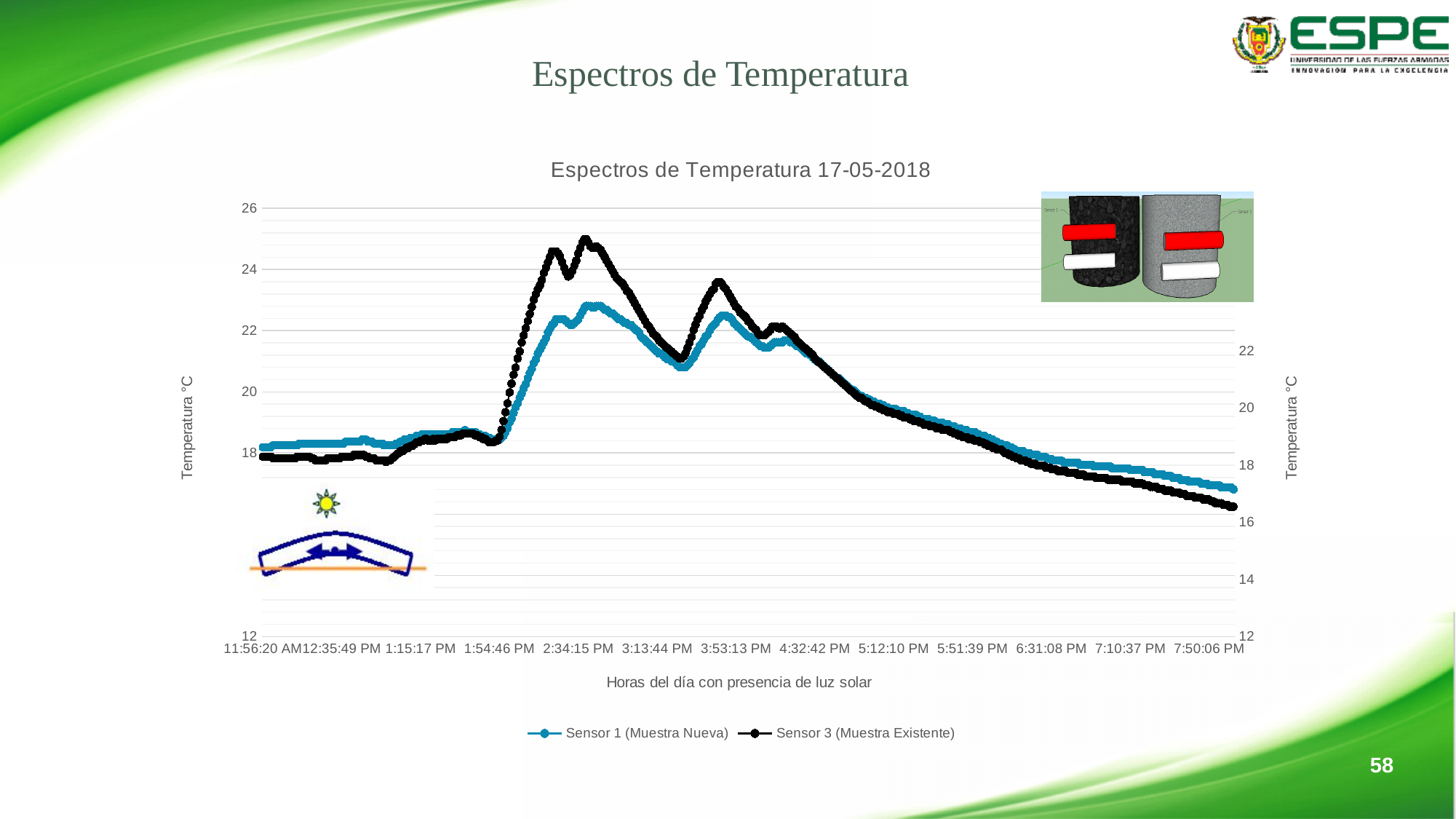

# Espectros de Temperatura

### Chart: Espectros de Temperatura 17-05-2018

| Category |  |  |
|---|---|---|
| 0.49745370370370368 | 18.19 | 18.3 |
| 0.49814814814814817 | 18.19 | 18.3 |
| 0.49885416666666665 | 18.19 | 18.3 |
| 0.49956018518518519 | 18.19 | 18.3 |
| 0.50026620370370367 | 18.19 | 18.3 |
| 0.50096064814814811 | 18.25 | 18.24 |
| 0.50166666666666659 | 18.25 | 18.24 |
| 0.50237268518518519 | 18.25 | 18.24 |
| 0.50307870370370367 | 18.25 | 18.24 |
| 0.50377314814814811 | 18.25 | 18.24 |
| 0.5044791666666667 | 18.25 | 18.24 |
| 0.50518518518518518 | 18.25 | 18.24 |
| 0.50589120370370366 | 18.25 | 18.24 |
| 0.50658564814814822 | 18.25 | 18.24 |
| 0.5072916666666667 | 18.25 | 18.24 |
| 0.50799768518518518 | 18.25 | 18.24 |
| 0.50870370370370377 | 18.25 | 18.24 |
| 0.5093981481481481 | 18.25 | 18.3 |
| 0.51010416666666669 | 18.31 | 18.3 |
| 0.51081018518518517 | 18.31 | 18.3 |
| 0.51150462962962961 | 18.31 | 18.3 |
| 0.51221064814814821 | 18.31 | 18.3 |
| 0.51291666666666669 | 18.31 | 18.3 |
| 0.51362268518518517 | 18.31 | 18.3 |
| 0.51431712962962961 | 18.31 | 18.24 |
| 0.51502314814814809 | 18.31 | 18.24 |
| 0.51572916666666668 | 18.31 | 18.17 |
| 0.51643518518518516 | 18.31 | 18.17 |
| 0.51712962962962961 | 18.31 | 18.17 |
| 0.5178356481481482 | 18.31 | 18.17 |
| 0.51854166666666668 | 18.31 | 18.17 |
| 0.51924768518518516 | 18.31 | 18.17 |
| 0.5199421296296296 | 18.31 | 18.24 |
| 0.52064814814814808 | 18.31 | 18.24 |
| 0.52135416666666667 | 18.31 | 18.24 |
| 0.52206018518518515 | 18.31 | 18.24 |
| 0.5227546296296296 | 18.31 | 18.24 |
| 0.52346064814814819 | 18.31 | 18.24 |
| 0.52416666666666667 | 18.31 | 18.24 |
| 0.52487268518518515 | 18.31 | 18.3 |
| 0.5255671296296297 | 18.31 | 18.3 |
| 0.52627314814814818 | 18.37 | 18.3 |
| 0.52697916666666667 | 18.37 | 18.3 |
| 0.52767361111111111 | 18.37 | 18.3 |
| 0.52837962962962959 | 18.37 | 18.3 |
| 0.52908564814814818 | 18.37 | 18.36 |
| 0.52979166666666666 | 18.37 | 18.36 |
| 0.5304861111111111 | 18.37 | 18.36 |
| 0.53119212962962969 | 18.37 | 18.36 |
| 0.53189814814814818 | 18.44 | 18.36 |
| 0.53260416666666666 | 18.44 | 18.36 |
| 0.5332986111111111 | 18.44 | 18.3 |
| 0.53400462962962958 | 18.37 | 18.3 |
| 0.53471064814814817 | 18.37 | 18.24 |
| 0.53541666666666665 | 18.37 | 18.24 |
| 0.53611111111111109 | 18.31 | 18.24 |
| 0.53681712962962969 | 18.31 | 18.17 |
| 0.53752314814814817 | 18.31 | 18.17 |
| 0.53822916666666665 | 18.31 | 18.17 |
| 0.53892361111111109 | 18.31 | 18.17 |
| 0.53962962962962957 | 18.25 | 18.17 |
| 0.54033564814814816 | 18.25 | 18.11 |
| 0.54104166666666664 | 18.25 | 18.17 |
| 0.54173611111111108 | 18.25 | 18.17 |
| 0.54244212962962968 | 18.25 | 18.24 |
| 0.54314814814814816 | 18.25 | 18.3 |
| 0.5438425925925926 | 18.31 | 18.36 |
| 0.54454861111111108 | 18.31 | 18.42 |
| 0.54525462962962956 | 18.37 | 18.49 |
| 0.54596064814814815 | 18.37 | 18.49 |
| 0.5466550925925926 | 18.44 | 18.55 |
| 0.54736111111111108 | 18.44 | 18.61 |
| 0.54806712962962967 | 18.44 | 18.61 |
| 0.54877314814814815 | 18.5 | 18.67 |
| 0.54946759259259259 | 18.5 | 18.67 |
| 0.55017361111111118 | 18.5 | 18.74 |
| 0.55087962962962966 | 18.56 | 18.8 |
| 0.55158564814814814 | 18.56 | 18.8 |
| 0.55228009259259259 | 18.56 | 18.86 |
| 0.55298611111111107 | 18.62 | 18.86 |
| 0.55369212962962966 | 18.62 | 18.92 |
| 0.55439814814814814 | 18.62 | 18.92 |
| 0.55509259259259258 | 18.62 | 18.86 |
| 0.55579861111111117 | 18.62 | 18.86 |
| 0.55650462962962965 | 18.62 | 18.92 |
| 0.55721064814814814 | 18.62 | 18.86 |
| 0.55790509259259258 | 18.62 | 18.92 |
| 0.55861111111111106 | 18.62 | 18.92 |
| 0.55931712962962965 | 18.62 | 18.92 |
| 0.56001157407407409 | 18.62 | 18.92 |
| 0.56071759259259257 | 18.62 | 18.92 |
| 0.56142361111111116 | 18.62 | 18.92 |
| 0.56212962962962965 | 18.62 | 18.99 |
| 0.56282407407407409 | 18.62 | 18.99 |
| 0.56353009259259257 | 18.69 | 18.99 |
| 0.56423611111111105 | 18.62 | 18.99 |
| 0.56494212962962964 | 18.69 | 19.05 |
| 0.56563657407407408 | 18.69 | 19.05 |
| 0.56634259259259256 | 18.69 | 19.05 |
| 0.56704861111111116 | 18.69 | 19.11 |
| 0.56775462962962964 | 18.75 | 19.11 |
| 0.56844907407407408 | 18.69 | 19.11 |
| 0.56915509259259256 | 18.69 | 19.11 |
| 0.56986111111111104 | 18.69 | 19.11 |
| 0.57056712962962963 | 18.69 | 19.11 |
| 0.57126157407407407 | 18.69 | 19.05 |
| 0.57196759259259256 | 18.62 | 19.05 |
| 0.57267361111111115 | 18.62 | 18.99 |
| 0.57337962962962963 | 18.56 | 18.99 |
| 0.57407407407407407 | 18.56 | 18.92 |
| 0.57478009259259266 | 18.56 | 18.92 |
| 0.57548611111111114 | 18.5 | 18.86 |
| 0.57618055555555558 | 18.5 | 18.8 |
| 0.57688657407407407 | 18.44 | 18.8 |
| 0.57759259259259255 | 18.44 | 18.8 |
| 0.57829861111111114 | 18.44 | 18.86 |
| 0.57899305555555558 | 18.44 | 18.86 |
| 0.57969907407407406 | 18.44 | 18.99 |
| 0.58040509259259265 | 18.5 | 19.24 |
| 0.58111111111111113 | 18.56 | 19.55 |
| 0.58180555555555558 | 18.69 | 19.86 |
| 0.58251157407407406 | 18.81 | 20.17 |
| 0.58321759259259254 | 19.0 | 20.55 |
| 0.58392361111111113 | 19.12 | 20.86 |
| 0.58461805555555557 | 19.31 | 21.17 |
| 0.58532407407407405 | 19.5 | 21.42 |
| 0.58603009259259264 | 19.62 | 21.74 |
| 0.58673611111111112 | 19.81 | 21.99 |
| 0.58743055555555557 | 19.94 | 22.3 |
| 0.58813657407407405 | 20.12 | 22.55 |
| 0.58884259259259253 | 20.25 | 22.8 |
| 0.58954861111111112 | 20.44 | 23.05 |
| 0.59024305555555556 | 20.62 | 23.3 |
| 0.59094907407407404 | 20.75 | 23.55 |
| 0.59165509259259264 | 20.94 | 23.8 |
| 0.59234953703703697 | 21.06 | 23.99 |
| 0.59305555555555556 | 21.25 | 24.17 |
| 0.59376157407407404 | 21.37 | 24.3 |
| 0.59446759259259263 | 21.5 | 24.49 |
| 0.59516203703703707 | 21.62 | 24.74 |
| 0.59586805555555555 | 21.75 | 24.92 |
| 0.59657407407407403 | 21.94 | 25.11 |
| 0.59728009259259263 | 22.06 | 25.3 |
| 0.59797453703703707 | 22.19 | 25.49 |
| 0.59868055555555555 | 22.25 | 25.49 |
| 0.59938657407407414 | 22.37 | 25.49 |
| 0.60009259259259262 | 22.37 | 25.42 |
| 0.60078703703703706 | 22.37 | 25.3 |
| 0.60149305555555554 | 22.37 | 25.11 |
| 0.60219907407407403 | 22.37 | 24.92 |
| 0.60290509259259262 | 22.31 | 24.74 |
| 0.60359953703703706 | 22.25 | 24.61 |
| 0.60430555555555554 | 22.19 | 24.67 |
| 0.60501157407407413 | 22.19 | 24.8 |
| 0.60571759259259261 | 22.25 | 24.99 |
| 0.60641203703703705 | 22.31 | 25.17 |
| 0.60711805555555554 | 22.37 | 25.42 |
| 0.60782407407407402 | 22.5 | 25.61 |
| 0.60851851851851857 | 22.62 | 25.8 |
| 0.60922453703703705 | 22.75 | 25.92 |
| 0.60993055555555553 | 22.81 | 25.92 |
| 0.61063657407407412 | 22.81 | 25.8 |
| 0.61133101851851845 | 22.81 | 25.67 |
| 0.61203703703703705 | 22.75 | 25.61 |
| 0.61274305555555553 | 22.75 | 25.61 |
| 0.61344907407407401 | 22.81 | 25.67 |
| 0.61414351851851856 | 22.81 | 25.61 |
| 0.61484953703703704 | 22.81 | 25.55 |
| 0.61555555555555552 | 22.75 | 25.42 |
| 0.61626157407407411 | 22.69 | 25.3 |
| 0.61695601851851845 | 22.69 | 25.17 |
| 0.61766203703703704 | 22.62 | 25.05 |
| 0.61836805555555563 | 22.56 | 24.92 |
| 0.61907407407407411 | 22.56 | 24.8 |
| 0.61976851851851855 | 22.5 | 24.67 |
| 0.62047453703703703 | 22.44 | 24.55 |
| 0.62118055555555551 | 22.37 | 24.49 |
| 0.62188657407407411 | 22.37 | 24.42 |
| 0.62258101851851855 | 22.31 | 24.36 |
| 0.62328703703703703 | 22.25 | 24.24 |
| 0.62399305555555562 | 22.25 | 24.11 |
| 0.6246990740740741 | 22.19 | 24.05 |
| 0.62539351851851854 | 22.19 | 23.92 |
| 0.62609953703703702 | 22.12 | 23.8 |
| 0.6268055555555555 | 22.06 | 23.67 |
| 0.62750000000000006 | 22.0 | 23.55 |
| 0.62820601851851854 | 21.94 | 23.42 |
| 0.62891203703703702 | 21.81 | 23.3 |
| 0.62961805555555561 | 21.75 | 23.17 |
| 0.63031249999999994 | 21.69 | 23.05 |
| 0.63101851851851853 | 21.62 | 22.92 |
| 0.63172453703703701 | 21.56 | 22.86 |
| 0.6324305555555555 | 21.5 | 22.74 |
| 0.63312500000000005 | 21.44 | 22.61 |
| 0.63383101851851853 | 21.37 | 22.55 |
| 0.63453703703703701 | 21.31 | 22.49 |
| 0.6352430555555556 | 21.25 | 22.36 |
| 0.63593749999999993 | 21.25 | 22.3 |
| 0.63664351851851853 | 21.19 | 22.24 |
| 0.63734953703703701 | 21.12 | 22.17 |
| 0.63805555555555549 | 21.06 | 22.11 |
| 0.63875000000000004 | 21.06 | 22.05 |
| 0.63945601851851852 | 21.0 | 21.99 |
| 0.640162037037037 | 21.0 | 21.92 |
| 0.64086805555555559 | 20.94 | 21.86 |
| 0.64156250000000004 | 20.87 | 21.8 |
| 0.64226851851851852 | 20.81 | 21.74 |
| 0.64297453703703711 | 20.81 | 21.74 |
| 0.64366898148148144 | 20.81 | 21.8 |
| 0.64437500000000003 | 20.81 | 21.92 |
| 0.64508101851851851 | 20.87 | 22.11 |
| 0.64578703703703699 | 20.94 | 22.3 |
| 0.64648148148148155 | 21.06 | 22.49 |
| 0.64718750000000003 | 21.12 | 22.74 |
| 0.64789351851851851 | 21.25 | 22.92 |
| 0.6485995370370371 | 21.37 | 23.11 |
| 0.64929398148148143 | 21.5 | 23.24 |
| 0.65 | 21.56 | 23.42 |
| 0.6507060185185185 | 21.69 | 23.55 |
| 0.65141203703703698 | 21.81 | 23.74 |
| 0.65210648148148154 | 21.87 | 23.86 |
| 0.65281250000000002 | 22.0 | 23.99 |
| 0.6535185185185185 | 22.12 | 24.11 |
| 0.65422453703703709 | 22.19 | 24.17 |
| 0.65491898148148142 | 22.25 | 24.36 |
| 0.65562500000000001 | 22.37 | 24.42 |
| 0.65633101851851849 | 22.44 | 24.42 |
| 0.65703703703703698 | 22.5 | 24.36 |
| 0.65773148148148153 | 22.5 | 24.24 |
| 0.65843750000000001 | 22.5 | 24.17 |
| 0.65914351851851849 | 22.44 | 24.05 |
| 0.65983796296296293 | 22.44 | 23.92 |
| 0.66054398148148141 | 22.37 | 23.8 |
| 0.66125 | 22.25 | 23.67 |
| 0.66195601851851849 | 22.19 | 23.55 |
| 0.66265046296296293 | 22.12 | 23.49 |
| 0.66335648148148152 | 22.06 | 23.36 |
| 0.6640625 | 22.0 | 23.3 |
| 0.66476851851851848 | 21.94 | 23.24 |
| 0.66546296296296303 | 21.87 | 23.17 |
| 0.66616898148148151 | 21.81 | 23.05 |
| 0.666875 | 21.81 | 22.99 |
| 0.66758101851851848 | 21.75 | 22.86 |
| 0.66827546296296303 | 21.69 | 22.8 |
| 0.66898148148148151 | 21.62 | 22.74 |
| 0.6696875000000001 | 21.56 | 22.61 |
| 0.67039351851851858 | 21.5 | 22.55 |
| 0.67108796296296302 | 21.5 | 22.55 |
| 0.67179398148148151 | 21.44 | 22.55 |
| 0.67249999999999999 | 21.44 | 22.61 |
| 0.67320601851851858 | 21.44 | 22.67 |
| 0.67390046296296291 | 21.5 | 22.74 |
| 0.6746064814814815 | 21.56 | 22.86 |
| 0.67531249999999998 | 21.62 | 22.86 |
| 0.67600694444444442 | 21.62 | 22.86 |
| 0.67671296296296291 | 21.62 | 22.8 |
| 0.67741898148148139 | 21.62 | 22.8 |
| 0.67812499999999998 | 21.62 | 22.86 |
| 0.67881944444444453 | 21.69 | 22.8 |
| 0.67952546296296301 | 21.69 | 22.74 |
| 0.68023148148148149 | 21.69 | 22.67 |
| 0.68093750000000008 | 21.62 | 22.61 |
| 0.68163194444444442 | 21.62 | 22.55 |
| 0.68233796296296301 | 21.56 | 22.49 |
| 0.68304398148148149 | 21.5 | 22.36 |
| 0.68374999999999997 | 21.5 | 22.3 |
| 0.68444444444444441 | 21.44 | 22.24 |
| 0.68515046296296289 | 21.37 | 22.17 |
| 0.68585648148148148 | 21.31 | 22.11 |
| 0.68656249999999996 | 21.25 | 22.05 |
| 0.68725694444444441 | 21.25 | 21.99 |
| 0.687962962962963 | 21.19 | 21.92 |
| 0.68866898148148159 | 21.12 | 21.86 |
| 0.68937500000000007 | 21.06 | 21.74 |
| 0.69006944444444451 | 21.0 | 21.67 |
| 0.69077546296296299 | 21.0 | 21.61 |
| 0.69148148148148147 | 20.94 | 21.55 |
| 0.69217592592592592 | 20.87 | 21.49 |
| 0.6928819444444444 | 20.81 | 21.42 |
| 0.69358796296296299 | 20.75 | 21.36 |
| 0.69429398148148147 | 20.69 | 21.3 |
| 0.69498842592592591 | 20.62 | 21.24 |
| 0.69569444444444439 | 20.56 | 21.17 |
| 0.69640046296296287 | 20.5 | 21.11 |
| 0.69710648148148147 | 20.44 | 21.05 |
| 0.69780092592592602 | 20.44 | 20.99 |
| 0.6985069444444445 | 20.37 | 20.92 |
| 0.69921296296296298 | 20.31 | 20.86 |
| 0.69991898148148157 | 20.25 | 20.8 |
| 0.7006134259259259 | 20.19 | 20.74 |
| 0.7013194444444445 | 20.12 | 20.67 |
| 0.70202546296296298 | 20.06 | 20.61 |
| 0.70273148148148146 | 20.06 | 20.55 |
| 0.7034259259259259 | 20.0 | 20.49 |
| 0.70413194444444438 | 19.94 | 20.42 |
| 0.70483796296296297 | 19.87 | 20.36 |
| 0.70554398148148145 | 19.87 | 20.36 |
| 0.70623842592592589 | 19.81 | 20.3 |
| 0.70694444444444438 | 19.81 | 20.24 |
| 0.70765046296296286 | 19.75 | 20.24 |
| 0.70834490740740741 | 19.75 | 20.17 |
| 0.709050925925926 | 19.69 | 20.11 |
| 0.70975694444444448 | 19.69 | 20.11 |
| 0.71046296296296296 | 19.62 | 20.05 |
| 0.7111574074074074 | 19.62 | 20.05 |
| 0.71186342592592589 | 19.62 | 19.99 |
| 0.71256944444444448 | 19.56 | 19.99 |
| 0.71327546296296296 | 19.56 | 19.92 |
| 0.7139699074074074 | 19.5 | 19.92 |
| 0.71467592592592588 | 19.5 | 19.86 |
| 0.71538194444444436 | 19.44 | 19.86 |
| 0.71608796296296295 | 19.44 | 19.86 |
| 0.71678240740740751 | 19.44 | 19.8 |
| 0.71748842592592599 | 19.44 | 19.8 |
| 0.71819444444444447 | 19.37 | 19.8 |
| 0.71890046296296306 | 19.37 | 19.74 |
| 0.71959490740740739 | 19.37 | 19.74 |
| 0.72030092592592598 | 19.37 | 19.67 |
| 0.72100694444444446 | 19.31 | 19.67 |
| 0.72171296296296295 | 19.31 | 19.67 |
| 0.72240740740740739 | 19.25 | 19.61 |
| 0.72311342592592587 | 19.25 | 19.61 |
| 0.72381944444444446 | 19.25 | 19.55 |
| 0.72451388888888879 | 19.25 | 19.55 |
| 0.72521990740740738 | 19.19 | 19.55 |
| 0.72592592592592586 | 19.19 | 19.49 |
| 0.72663194444444434 | 19.12 | 19.49 |
| 0.7273263888888889 | 19.12 | 19.42 |
| 0.72803240740740749 | 19.12 | 19.42 |
| 0.72873842592592597 | 19.12 | 19.42 |
| 0.72944444444444445 | 19.06 | 19.36 |
| 0.73013888888888889 | 19.06 | 19.36 |
| 0.73084490740740737 | 19.06 | 19.36 |
| 0.73155092592592597 | 19.0 | 19.3 |
| 0.73225694444444445 | 19.0 | 19.3 |
| 0.73295138888888889 | 19.0 | 19.3 |
| 0.73365740740740737 | 19.0 | 19.24 |
| 0.73436342592592585 | 18.94 | 19.24 |
| 0.73506944444444444 | 18.94 | 19.24 |
| 0.73576388888888899 | 18.94 | 19.24 |
| 0.73646990740740748 | 18.87 | 19.17 |
| 0.73717592592592596 | 18.87 | 19.17 |
| 0.73788194444444455 | 18.87 | 19.11 |
| 0.73857638888888888 | 18.81 | 19.11 |
| 0.73928240740740747 | 18.81 | 19.05 |
| 0.73998842592592595 | 18.81 | 19.05 |
| 0.74069444444444443 | 18.75 | 18.99 |
| 0.74138888888888888 | 18.75 | 18.99 |
| 0.74209490740740736 | 18.75 | 18.99 |
| 0.74280092592592595 | 18.69 | 18.92 |
| 0.74349537037037028 | 18.69 | 18.92 |
| 0.74420138888888887 | 18.69 | 18.92 |
| 0.74490740740740735 | 18.69 | 18.86 |
| 0.74561342592592583 | 18.62 | 18.86 |
| 0.74630787037037039 | 18.62 | 18.86 |
| 0.74701388888888898 | 18.56 | 18.8 |
| 0.74771990740740746 | 18.56 | 18.8 |
| 0.74842592592592594 | 18.56 | 18.74 |
| 0.74912037037037038 | 18.5 | 18.74 |
| 0.74982638888888886 | 18.5 | 18.67 |
| 0.75053240740740745 | 18.44 | 18.67 |
| 0.75123842592592593 | 18.44 | 18.61 |
| 0.75193287037037038 | 18.37 | 18.61 |
| 0.75263888888888886 | 18.37 | 18.55 |
| 0.75334490740740734 | 18.31 | 18.55 |
| 0.75405092592592593 | 18.31 | 18.55 |
| 0.75474537037037026 | 18.25 | 18.49 |
| 0.75545138888888885 | 18.25 | 18.42 |
| 0.75615740740740733 | 18.25 | 18.42 |
| 0.75686342592592604 | 18.19 | 18.36 |
| 0.75755787037037037 | 18.19 | 18.36 |
| 0.75826388888888896 | 18.12 | 18.3 |
| 0.75896990740740744 | 18.12 | 18.3 |
| 0.75966435185185188 | 18.06 | 18.24 |
| 0.76037037037037036 | 18.06 | 18.24 |
| 0.76107638888888884 | 18.06 | 18.17 |
| 0.76178240740740744 | 18.06 | 18.17 |
| 0.76247685185185177 | 18.0 | 18.17 |
| 0.76318287037037036 | 18.0 | 18.11 |
| 0.76388888888888884 | 18.0 | 18.11 |
| 0.76459490740740732 | 17.94 | 18.05 |
| 0.76528935185185187 | 17.94 | 18.05 |
| 0.76599537037037047 | 17.94 | 18.05 |
| 0.76670138888888895 | 17.94 | 17.99 |
| 0.76740740740740743 | 17.87 | 17.99 |
| 0.76810185185185187 | 17.87 | 17.99 |
| 0.76880787037037035 | 17.87 | 17.99 |
| 0.76951388888888894 | 17.87 | 17.92 |
| 0.77021990740740742 | 17.81 | 17.92 |
| 0.77091435185185186 | 17.81 | 17.92 |
| 0.77162037037037035 | 17.81 | 17.86 |
| 0.77232638888888883 | 17.75 | 17.86 |
| 0.77303240740740742 | 17.75 | 17.86 |
| 0.77372685185185175 | 17.75 | 17.8 |
| 0.77443287037037034 | 17.75 | 17.8 |
| 0.77513888888888882 | 17.75 | 17.8 |
| 0.77583333333333337 | 17.69 | 17.8 |
| 0.77653935185185186 | 17.69 | 17.8 |
| 0.77724537037037045 | 17.69 | 17.74 |
| 0.77795138888888893 | 17.69 | 17.74 |
| 0.77864583333333337 | 17.69 | 17.74 |
| 0.77935185185185185 | 17.69 | 17.74 |
| 0.78005787037037033 | 17.69 | 17.74 |
| 0.78076388888888892 | 17.69 | 17.67 |
| 0.78145833333333325 | 17.62 | 17.67 |
| 0.78216435185185185 | 17.62 | 17.67 |
| 0.78287037037037033 | 17.62 | 17.67 |
| 0.78357638888888881 | 17.62 | 17.61 |
| 0.78427083333333336 | 17.62 | 17.61 |
| 0.78497685185185195 | 17.62 | 17.61 |
| 0.78568287037037043 | 17.62 | 17.61 |
| 0.78638888888888892 | 17.56 | 17.61 |
| 0.78708333333333336 | 17.56 | 17.55 |
| 0.78778935185185184 | 17.56 | 17.55 |
| 0.78849537037037043 | 17.56 | 17.55 |
| 0.78920138888888891 | 17.56 | 17.55 |
| 0.78989583333333335 | 17.56 | 17.55 |
| 0.79060185185185183 | 17.56 | 17.55 |
| 0.79130787037037031 | 17.56 | 17.49 |
| 0.79200231481481476 | 17.56 | 17.49 |
| 0.79270833333333324 | 17.5 | 17.49 |
| 0.79341435185185183 | 17.5 | 17.49 |
| 0.79412037037037031 | 17.5 | 17.49 |
| 0.79481481481481486 | 17.5 | 17.49 |
| 0.79552083333333334 | 17.5 | 17.49 |
| 0.79622685185185194 | 17.5 | 17.42 |
| 0.79693287037037042 | 17.5 | 17.42 |
| 0.79762731481481486 | 17.5 | 17.42 |
| 0.79833333333333334 | 17.5 | 17.42 |
| 0.79903935185185182 | 17.44 | 17.42 |
| 0.79974537037037041 | 17.44 | 17.42 |
| 0.80043981481481474 | 17.44 | 17.36 |
| 0.80114583333333333 | 17.44 | 17.36 |
| 0.80185185185185182 | 17.44 | 17.36 |
| 0.8025578703703703 | 17.44 | 17.36 |
| 0.80325231481481485 | 17.44 | 17.36 |
| 0.80395833333333344 | 17.37 | 17.3 |
| 0.80466435185185192 | 17.37 | 17.3 |
| 0.8053703703703704 | 17.37 | 17.3 |
| 0.80606481481481485 | 17.37 | 17.24 |
| 0.80677083333333333 | 17.37 | 17.24 |
| 0.80747685185185192 | 17.31 | 17.24 |
| 0.80817129629629625 | 17.31 | 17.24 |
| 0.80887731481481484 | 17.31 | 17.17 |
| 0.80958333333333332 | 17.31 | 17.17 |
| 0.8102893518518518 | 17.31 | 17.17 |
| 0.81098379629629624 | 17.25 | 17.11 |
| 0.81168981481481473 | 17.25 | 17.11 |
| 0.81239583333333332 | 17.25 | 17.11 |
| 0.8131018518518518 | 17.25 | 17.11 |
| 0.81379629629629635 | 17.19 | 17.05 |
| 0.81450231481481483 | 17.19 | 17.05 |
| 0.81520833333333342 | 17.19 | 17.05 |
| 0.8159143518518519 | 17.19 | 17.05 |
| 0.81660879629629635 | 17.12 | 16.99 |
| 0.81731481481481483 | 17.12 | 16.99 |
| 0.81802083333333331 | 17.12 | 16.99 |
| 0.8187268518518519 | 17.12 | 16.92 |
| 0.81942129629629623 | 17.06 | 16.92 |
| 0.82012731481481482 | 17.06 | 16.92 |
| 0.8208333333333333 | 17.06 | 16.92 |
| 0.82153935185185178 | 17.06 | 16.86 |
| 0.82223379629629623 | 17.06 | 16.86 |
| 0.82293981481481471 | 17.06 | 16.86 |
| 0.8236458333333333 | 17.0 | 16.86 |
| 0.82434027777777785 | 17.0 | 16.8 |
| 0.82504629629629633 | 17.0 | 16.8 |
| 0.82575231481481481 | 17.0 | 16.8 |
| 0.82645833333333341 | 16.94 | 16.8 |
| 0.82715277777777774 | 16.94 | 16.74 |
| 0.82785879629629633 | 16.94 | 16.74 |
| 0.82856481481481481 | 16.94 | 16.67 |
| 0.82927083333333329 | 16.94 | 16.67 |
| 0.82996527777777773 | 16.94 | 16.67 |
| 0.83067129629629621 | 16.87 | 16.67 |
| 0.83137731481481481 | 16.87 | 16.61 |
| 0.83208333333333329 | 16.87 | 16.61 |
| 0.83277777777777784 | 16.87 | 16.61 |
| 0.83348379629629632 | 16.87 | 16.55 |
| 0.83418981481481491 | 16.87 | 16.55 |
| 0.83489583333333339 | 16.81 | 16.55 |
58